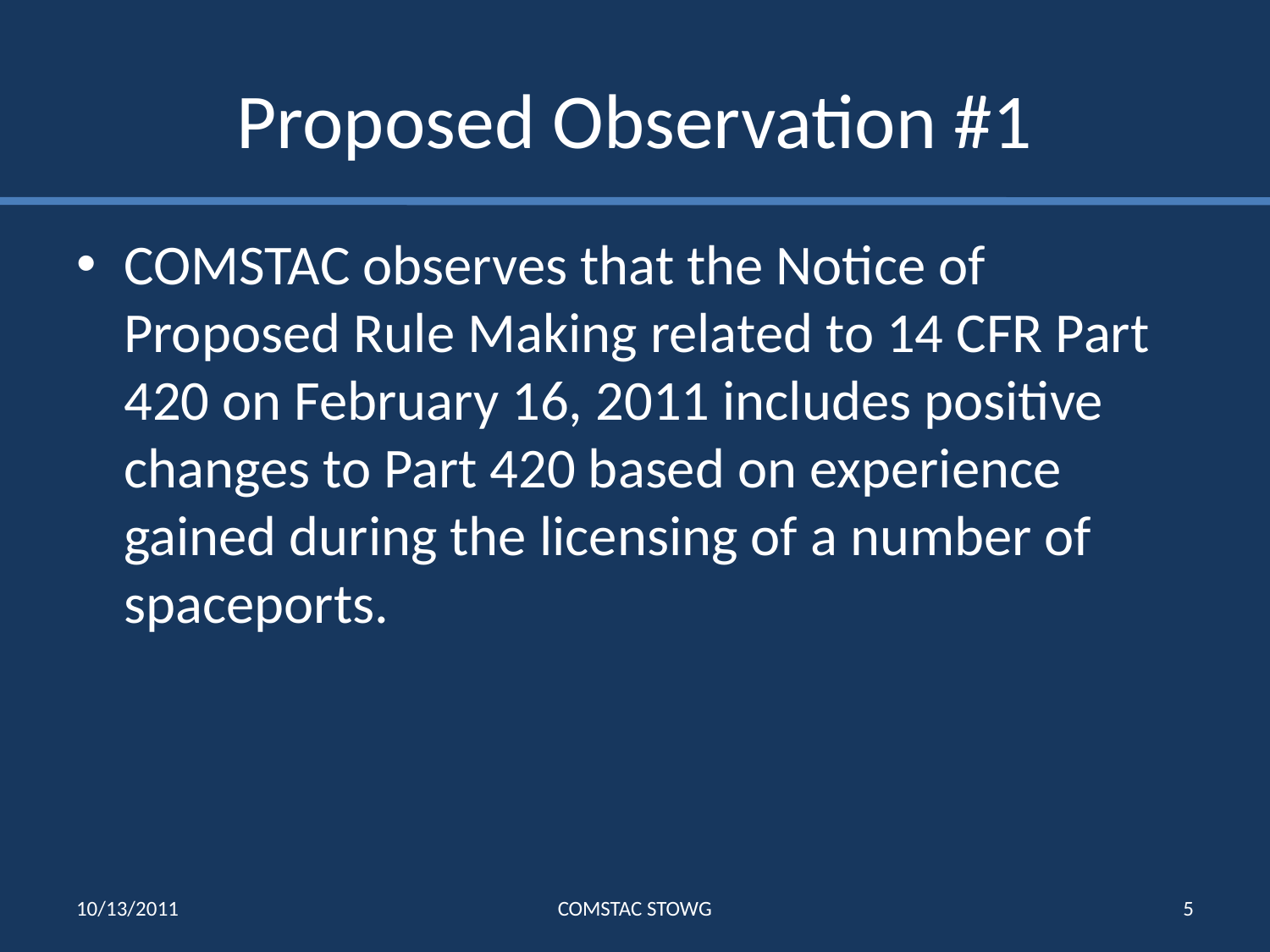

# Proposed Observation #1
COMSTAC observes that the Notice of Proposed Rule Making related to 14 CFR Part 420 on February 16, 2011 includes positive changes to Part 420 based on experience gained during the licensing of a number of spaceports.
10/13/2011
COMSTAC STOWG
5